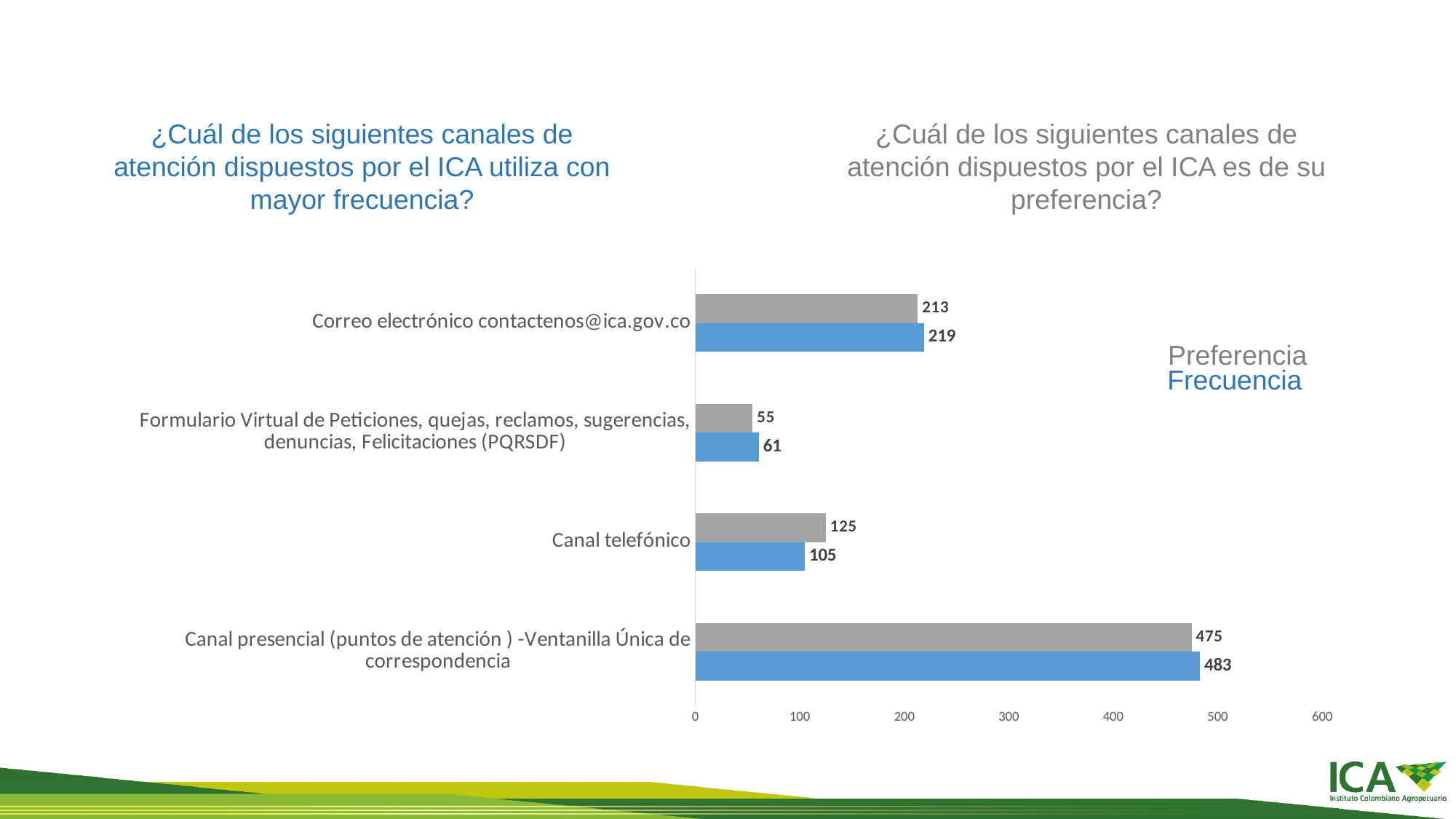

¿Cuál de los siguientes canales de atención dispuestos por el ICA utiliza con mayor frecuencia?
¿Cuál de los siguientes canales de atención dispuestos por el ICA es de su preferencia?

### Chart

| Category |  |  |
|---|---|---|
| Canal presencial (puntos de atención ) -Ventanilla Única de correspondencia | 483.0 | 475.0 |
| Canal telefónico | 105.0 | 125.0 |
| Formulario Virtual de Peticiones, quejas, reclamos, sugerencias, denuncias, Felicitaciones (PQRSDF) | 61.0 | 55.0 |
| Correo electrónico contactenos@ica.gov.co | 219.0 | 213.0 |
Preferencia
Frecuencia